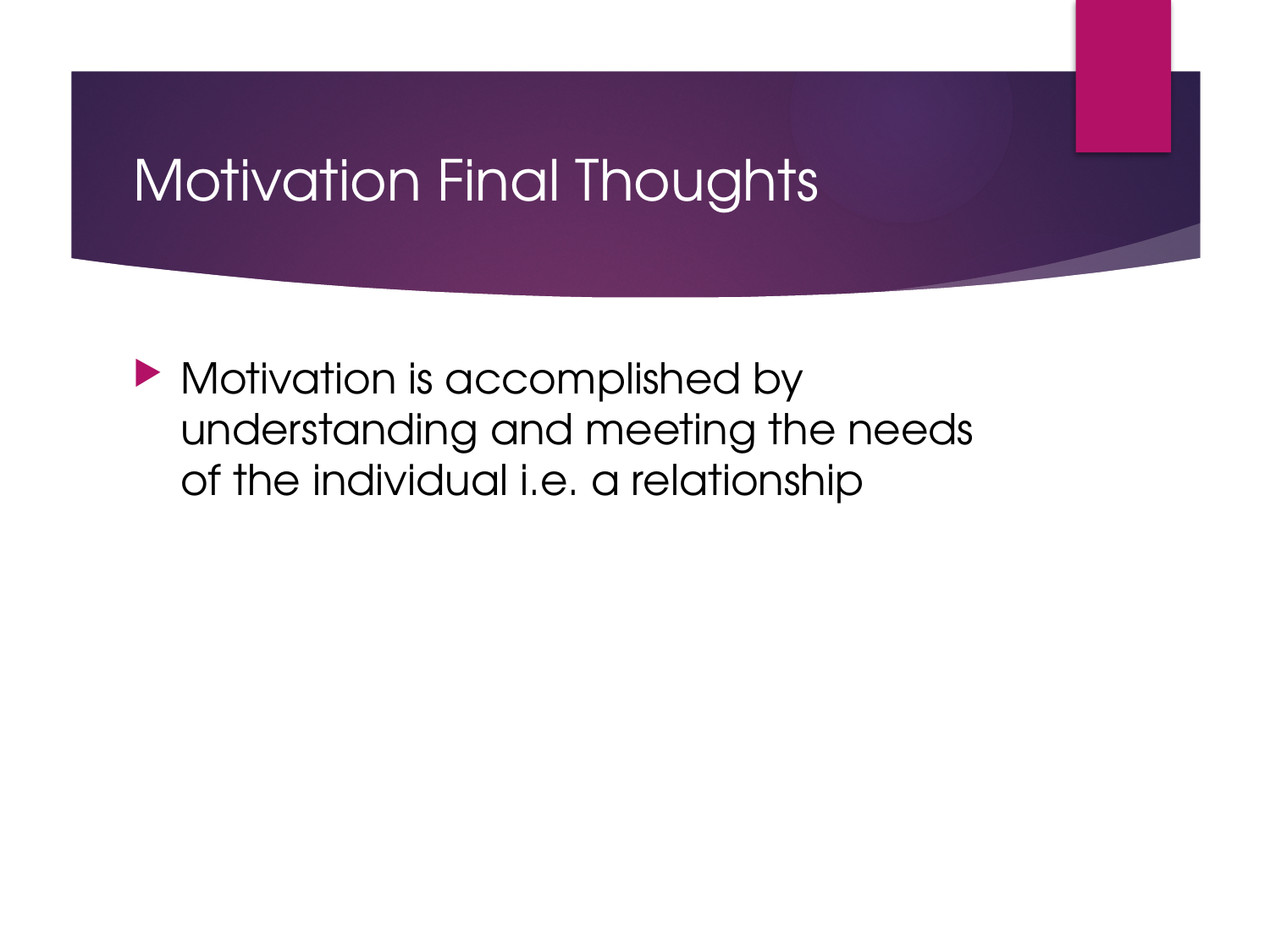

# Motivation Final Thoughts
Motivation is accomplished by understanding and meeting the needs of the individual i.e. a relationship